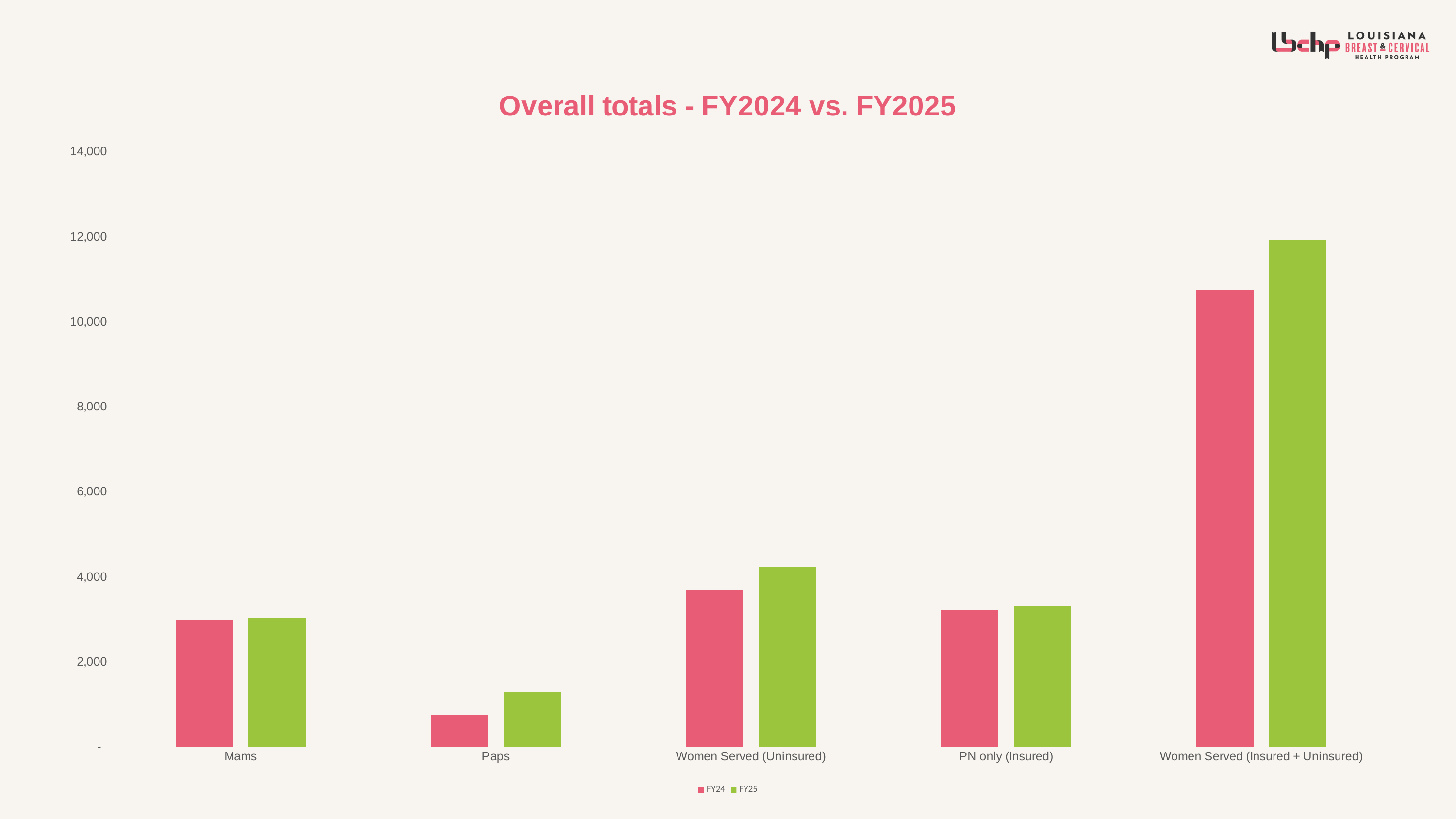

### Chart: Overall totals - FY2024 vs. FY2025

| Category | FY24 | FY25 |
|---|---|---|
| Mams | 2995.0 | 3022.0 |
| Paps | 743.0 | 1282.0 |
| Women Served (Uninsured) | 3697.0 | 4237.0 |
| PN only (Insured) | 3217.0 | 3315.0 |
| Women Served (Insured + Uninsured) | 10747.0 | 11918.0 |